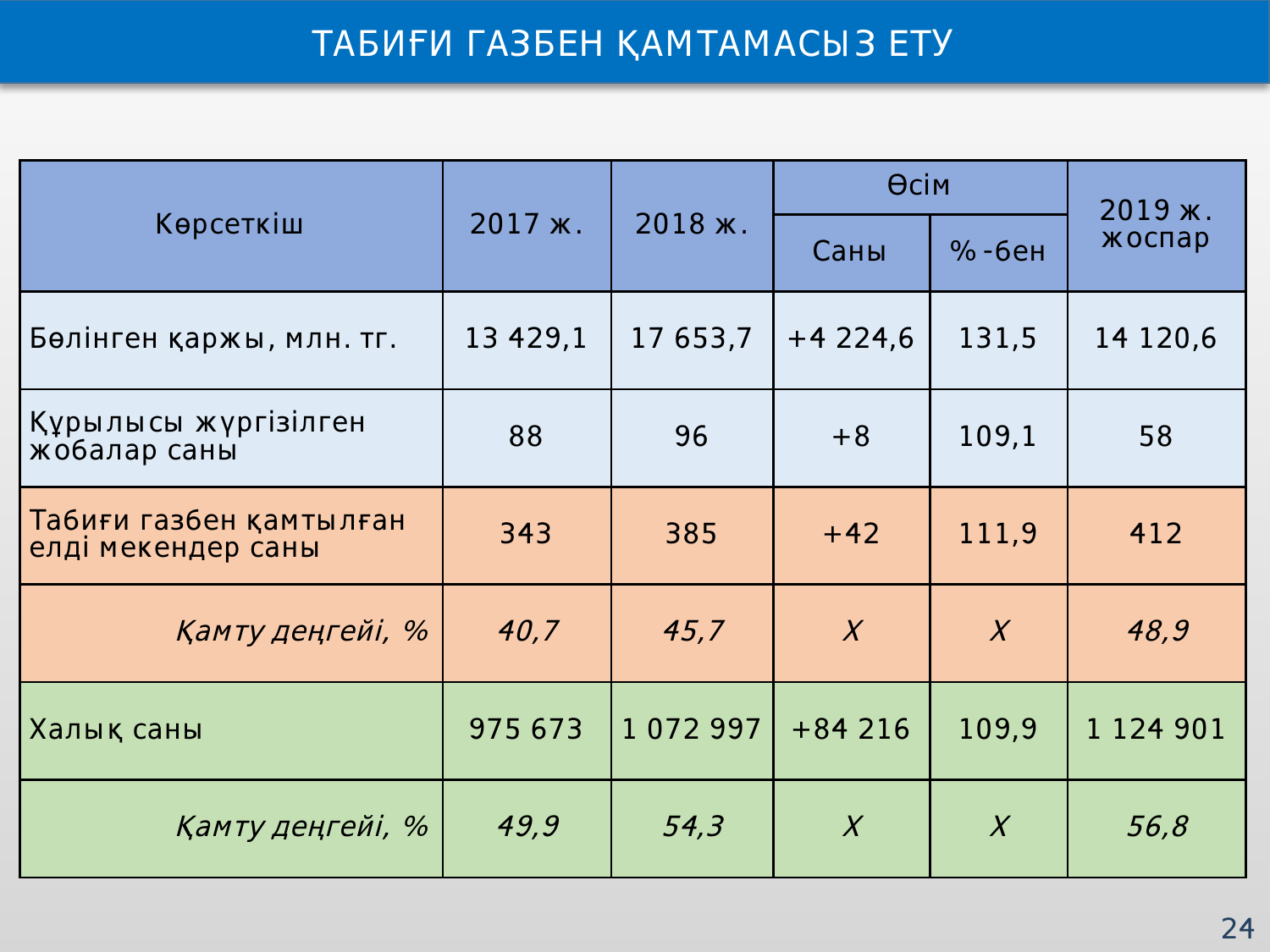

ТАБИҒИ ГАЗБЕН ҚАМТАМАСЫЗ ЕТУ
| Көрсеткіш | 2017 ж. | 2018 ж. | Өсім |  | 2019 ж. жоспар |
| --- | --- | --- | --- | --- | --- |
|  |  |  | Саны | %-бен |  |
| Бөлінген қаржы, млн. тг. | 13 429,1 | 17 653,7 | +4 224,6 | 131,5 | 14 120,6 |
| Құрылысы жүргізілген жобалар саны | 88 | 96 | +8 | 109,1 | 58 |
| Табиғи газбен қамтылған елді мекендер саны | 343 | 385 | +42 | 111,9 | 412 |
| Қамту деңгейі, % | 40,7 | 45,7 | Х | Х | 48,9 |
| Халық саны | 975 673 | 1 072 997 | +84 216 | 109,9 | 1 124 901 |
| Қамту деңгейі, % | 49,9 | 54,3 | Х | Х | 56,8 |
24